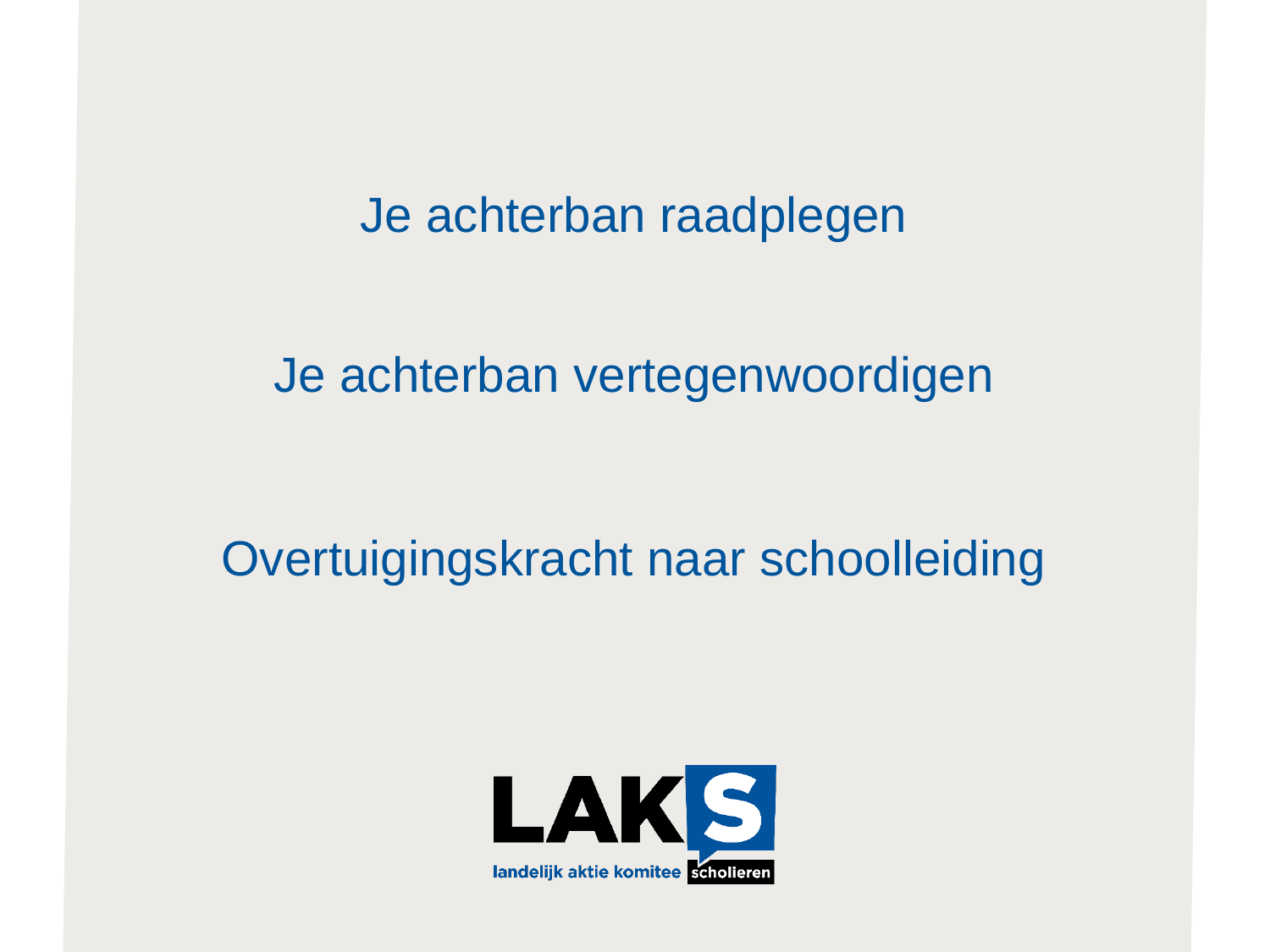

Je achterban raadplegen
Je achterban vertegenwoordigen
Overtuigingskracht naar schoolleiding